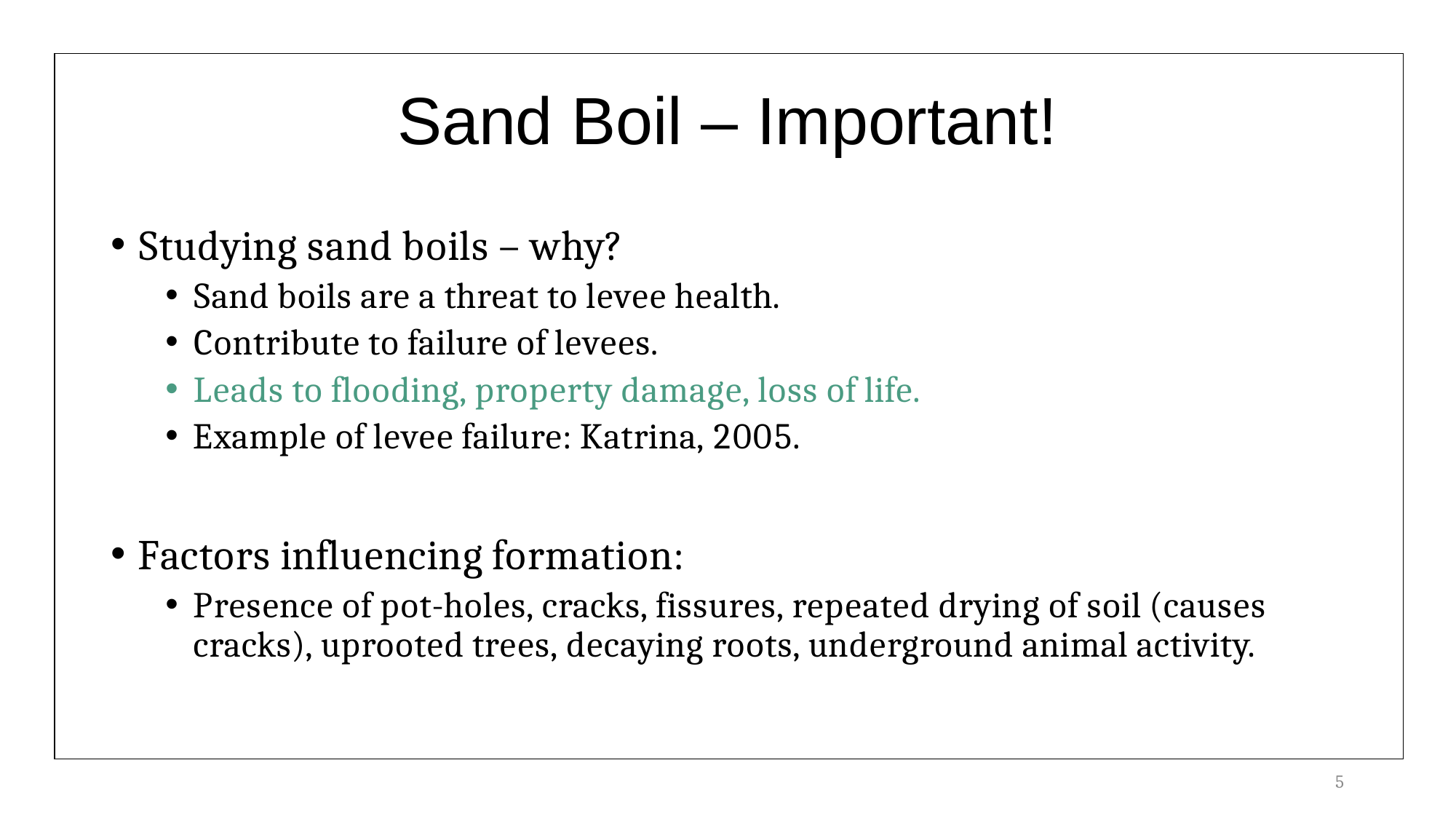

# Sand Boil – Important!

Studying sand boils – why?
Sand boils are a threat to levee health.
Contribute to failure of levees.
Leads to flooding, property damage, loss of life.
Example of levee failure: Katrina, 2005.

Factors influencing formation:
Presence of pot-holes, cracks, fissures, repeated drying of soil (causes cracks), uprooted trees, decaying roots, underground animal activity.
5